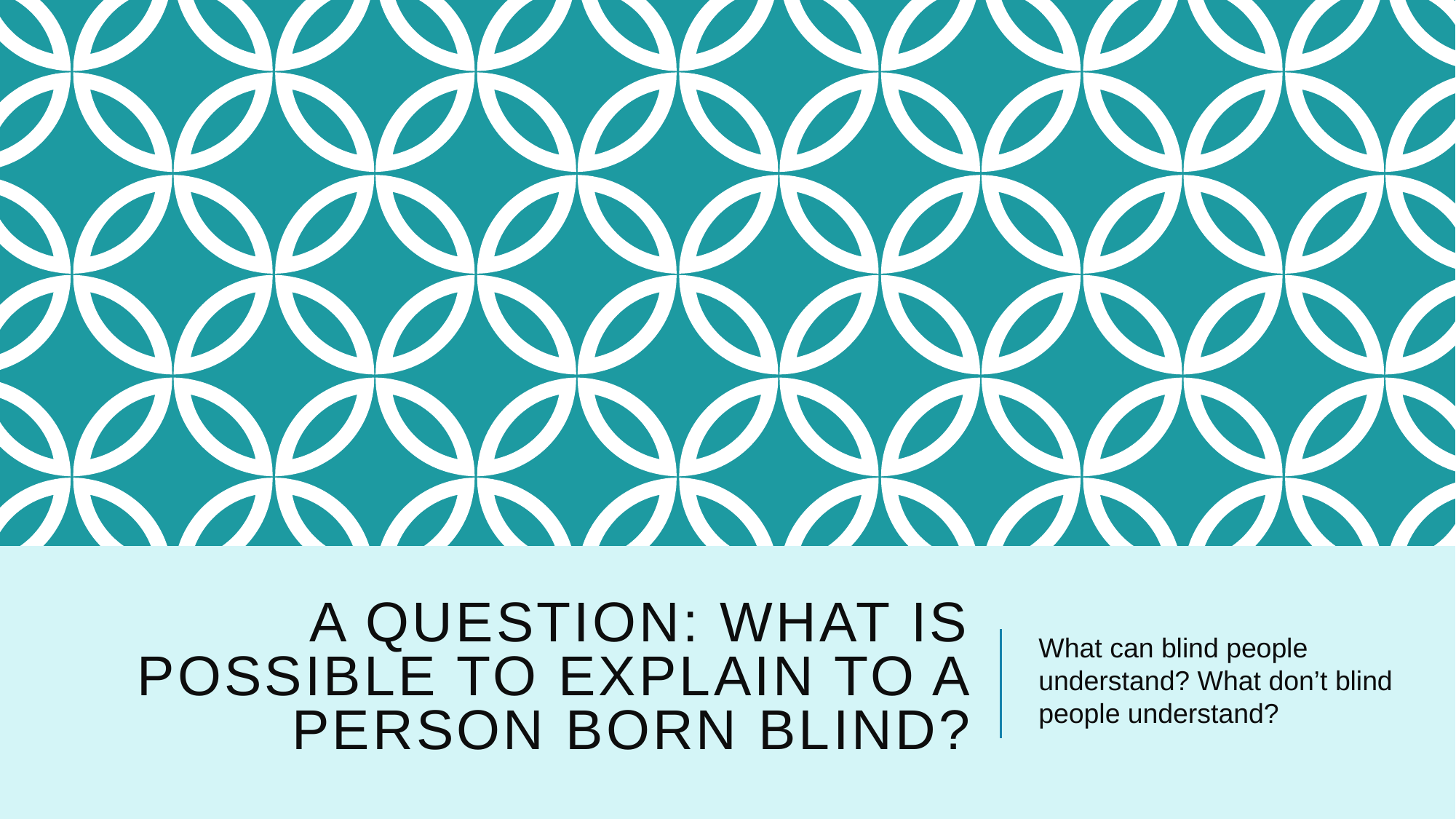

# A question: What is possible to explain to a person born blind?
What can blind people understand? What don’t blind people understand?